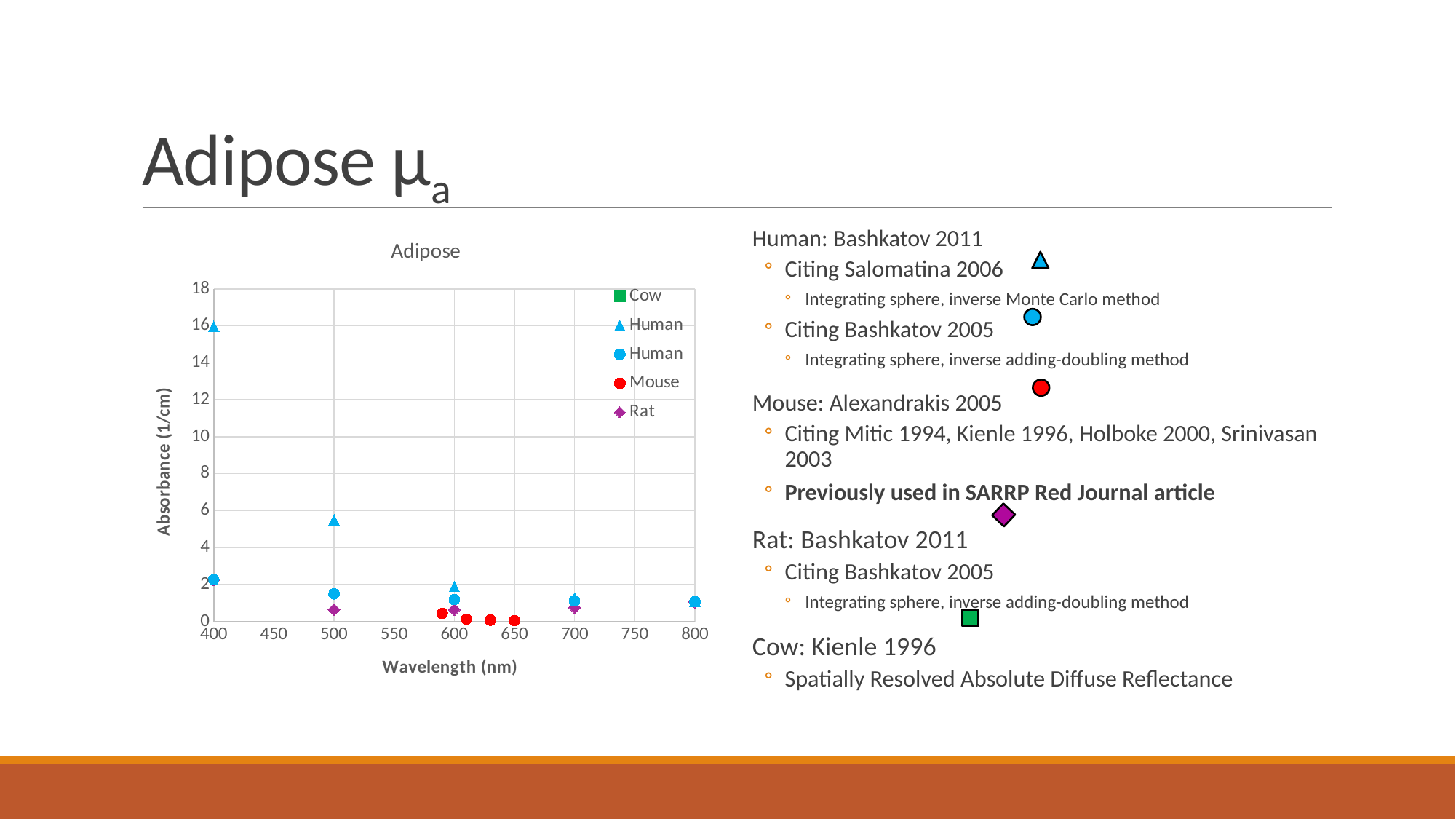

# Adipose μa
Human: Bashkatov 2011
Citing Salomatina 2006
Integrating sphere, inverse Monte Carlo method
Citing Bashkatov 2005
Integrating sphere, inverse adding-doubling method
Mouse: Alexandrakis 2005
Citing Mitic 1994, Kienle 1996, Holboke 2000, Srinivasan 2003
Previously used in SARRP Red Journal article
Rat: Bashkatov 2011
Citing Bashkatov 2005
Integrating sphere, inverse adding-doubling method
Cow: Kienle 1996
Spatially Resolved Absolute Diffuse Reflectance

### Chart: Adipose

| Category |  |  |  |  |  |
|---|---|---|---|---|---|